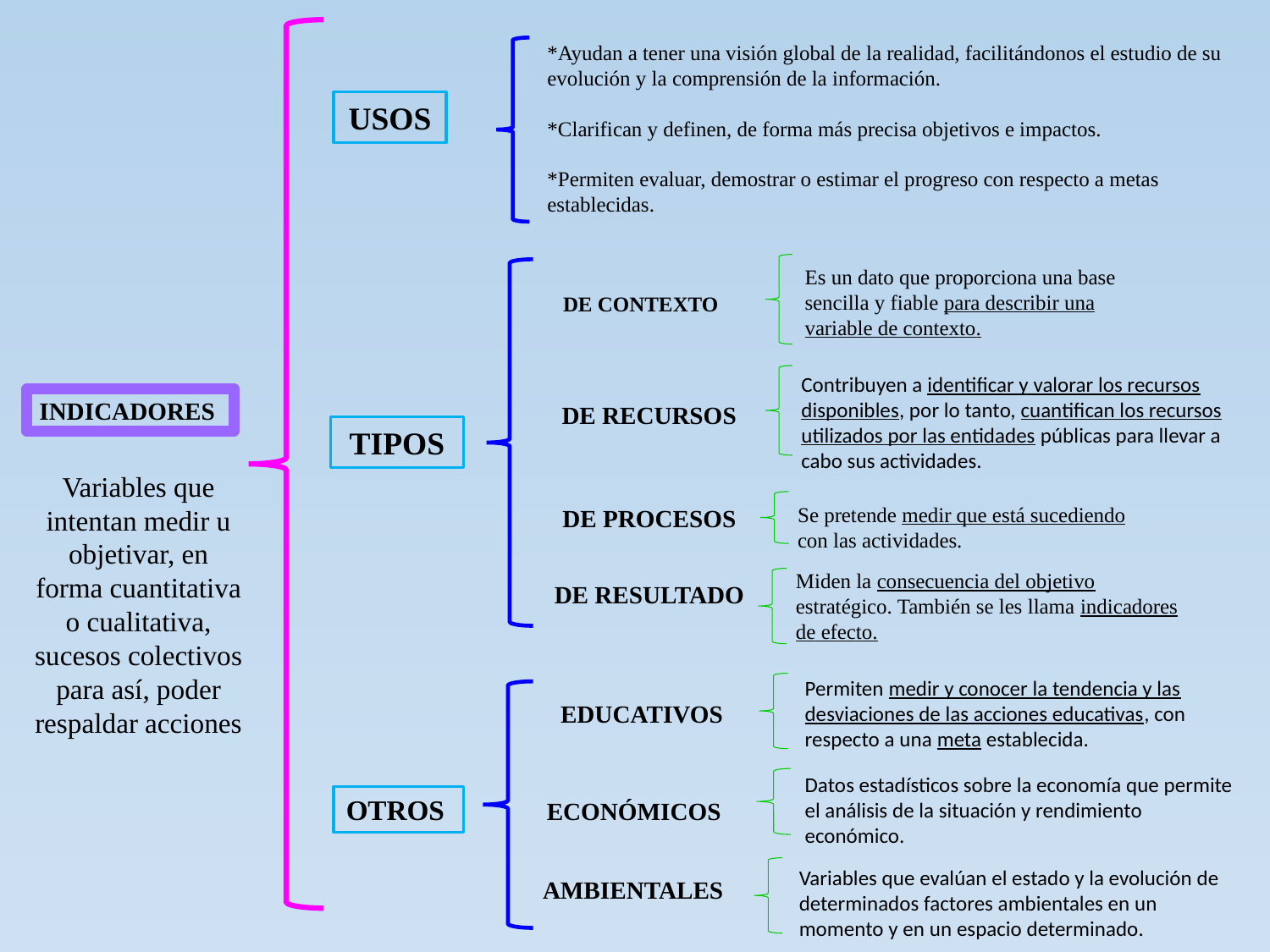

*Ayudan a tener una visión global de la realidad, facilitándonos el estudio de su evolución y la comprensión de la información.

*Clarifican y definen, de forma más precisa objetivos e impactos.

*Permiten evaluar, demostrar o estimar el progreso con respecto a metas establecidas.

USOS

Es un dato que proporciona una base sencilla y fiable para describir una variable de contexto.

DE CONTEXTO
Contribuyen a identificar y valorar los recursos disponibles, por lo tanto, cuantifican los recursos utilizados por las entidades públicas para llevar a cabo sus actividades.

INDICADORES
DE RECURSOS
TIPOS
Variables que intentan medir u objetivar, en forma cuantitativa o cualitativa, sucesos colectivos para así, poder respaldar acciones

Se pretende medir que está sucediendo con las actividades.
DE PROCESOS
Miden la consecuencia del objetivo estratégico. También se les llama indicadores de efecto.

DE RESULTADO
Permiten medir y conocer la tendencia y las desviaciones de las acciones educativas, con respecto a una meta establecida.

EDUCATIVOS
Datos estadísticos sobre la economía que permite el análisis de la situación y rendimiento económico.

OTROS
ECONÓMICOS

Variables que evalúan el estado y la evolución de determinados factores ambientales en un momento y en un espacio determinado.
AMBIENTALES